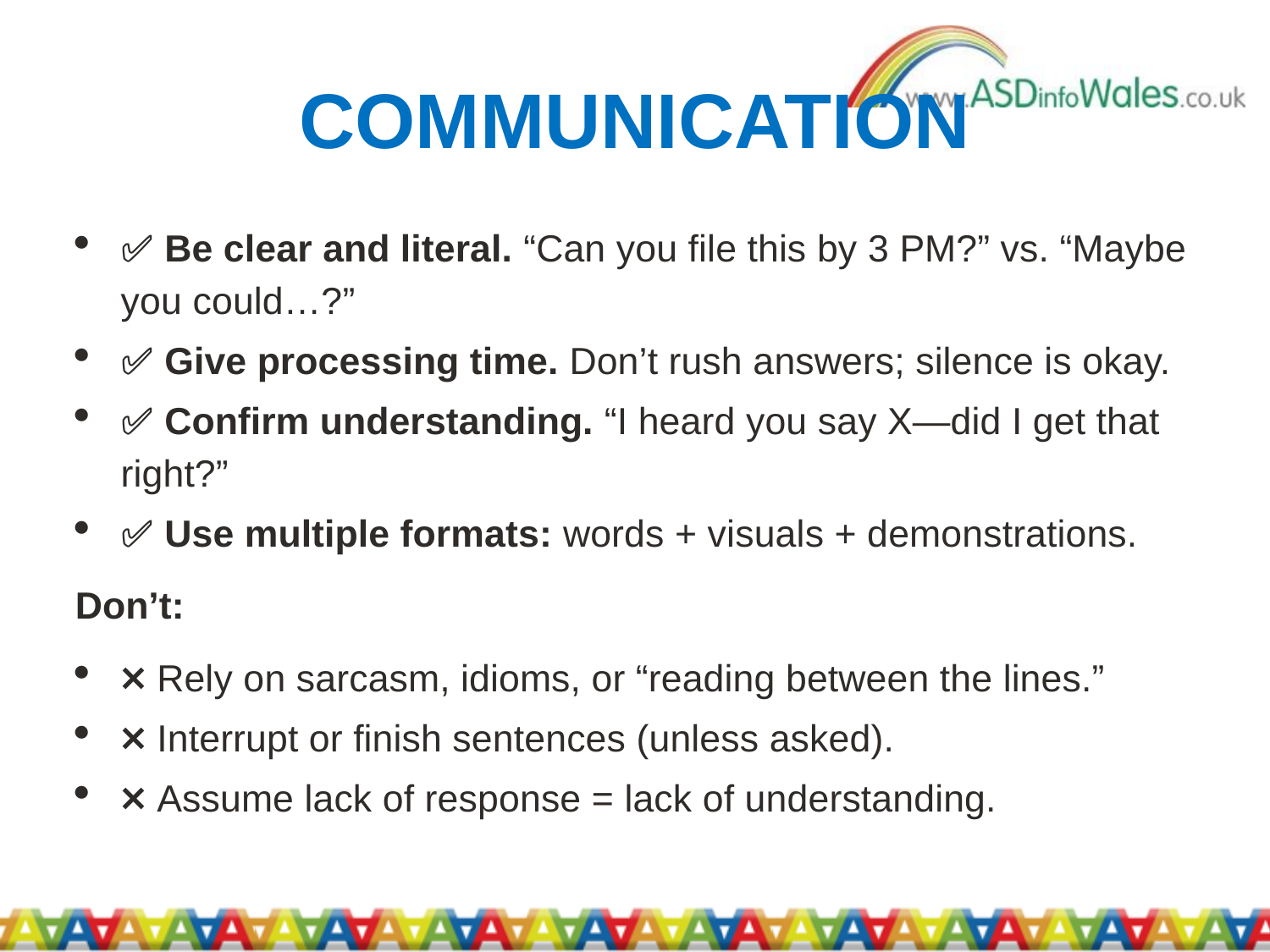

# COMMUNICATION
✅ Be clear and literal. “Can you file this by 3 PM?” vs. “Maybe you could…?”
✅ Give processing time. Don’t rush answers; silence is okay.
✅ Confirm understanding. “I heard you say X—did I get that right?”
✅ Use multiple formats: words + visuals + demonstrations.
Don’t:
❌ Rely on sarcasm, idioms, or “reading between the lines.”
❌ Interrupt or finish sentences (unless asked).
❌ Assume lack of response = lack of understanding.